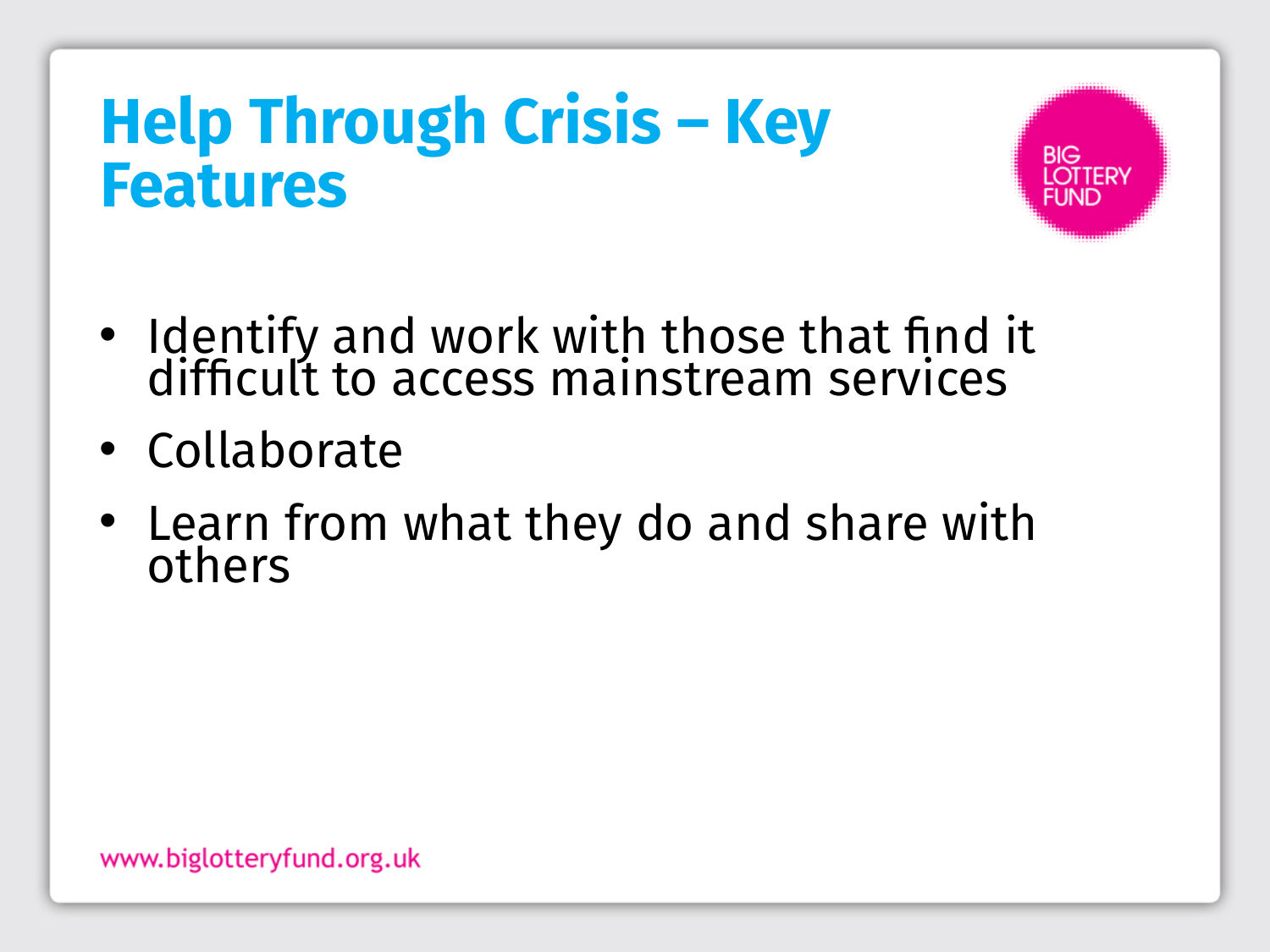

# Help Through Crisis – Key Features

Identify and work with those that find it difficult to access mainstream services
Collaborate
Learn from what they do and share with others